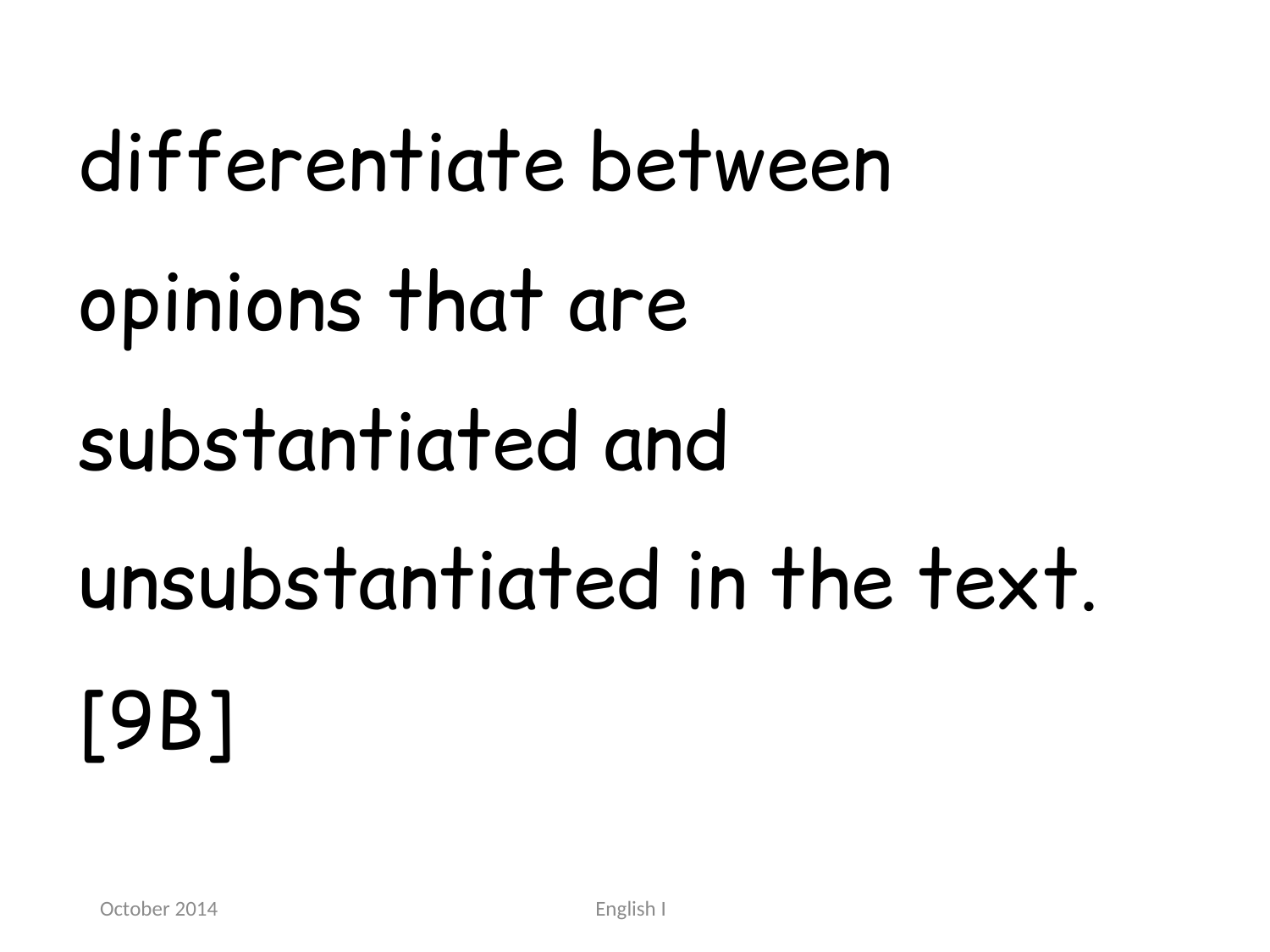

differentiate between opinions that are substantiated and unsubstantiated in the text.[9B]
October 2014
English I